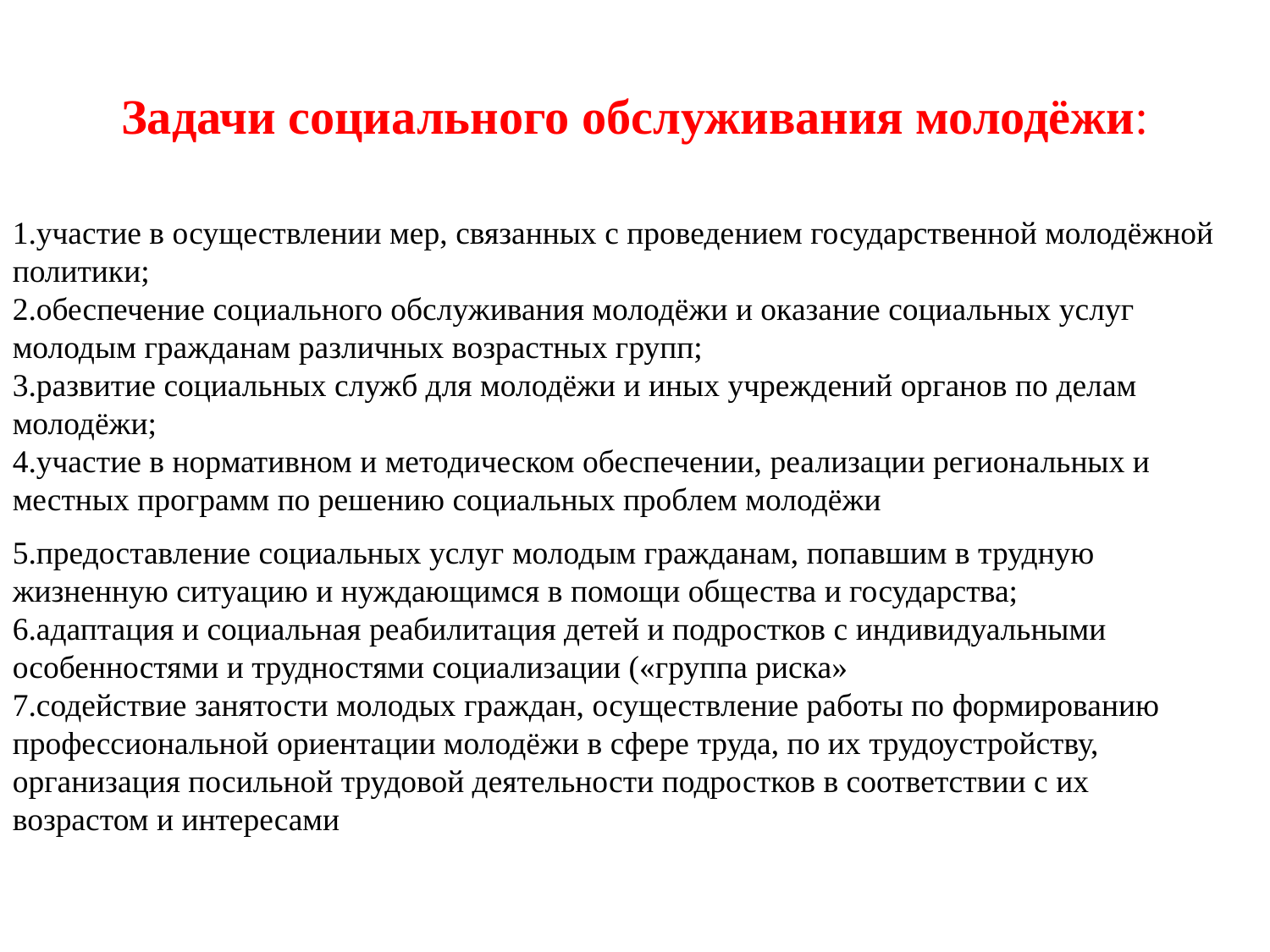

# Задачи социального обслуживания молодёжи:
1.участие в осуществлении мер, связанных с проведением государственной молодёжной политики;
2.обеспечение социального обслуживания молодёжи и оказание социальных услуг молодым гражданам различных возрастных групп;
3.развитие социальных служб для молодёжи и иных учреждений органов по делам молодёжи;
4.участие в нормативном и методическом обеспечении, реализации региональных и местных программ по решению социальных проблем молодёжи
5.предоставление социальных услуг молодым гражданам, попавшим в трудную жизненную ситуацию и нуждающимся в помощи общества и государства;
6.адаптация и социальная реабилитация детей и подростков с индивидуальными особенностями и трудностями социализации («группа риска»
7.содействие занятости молодых граждан, осуществление работы по формированию профессиональной ориентации молодёжи в сфере труда, по их трудоустройству, организация посильной трудовой деятельности подростков в соответствии с их возрастом и интересами